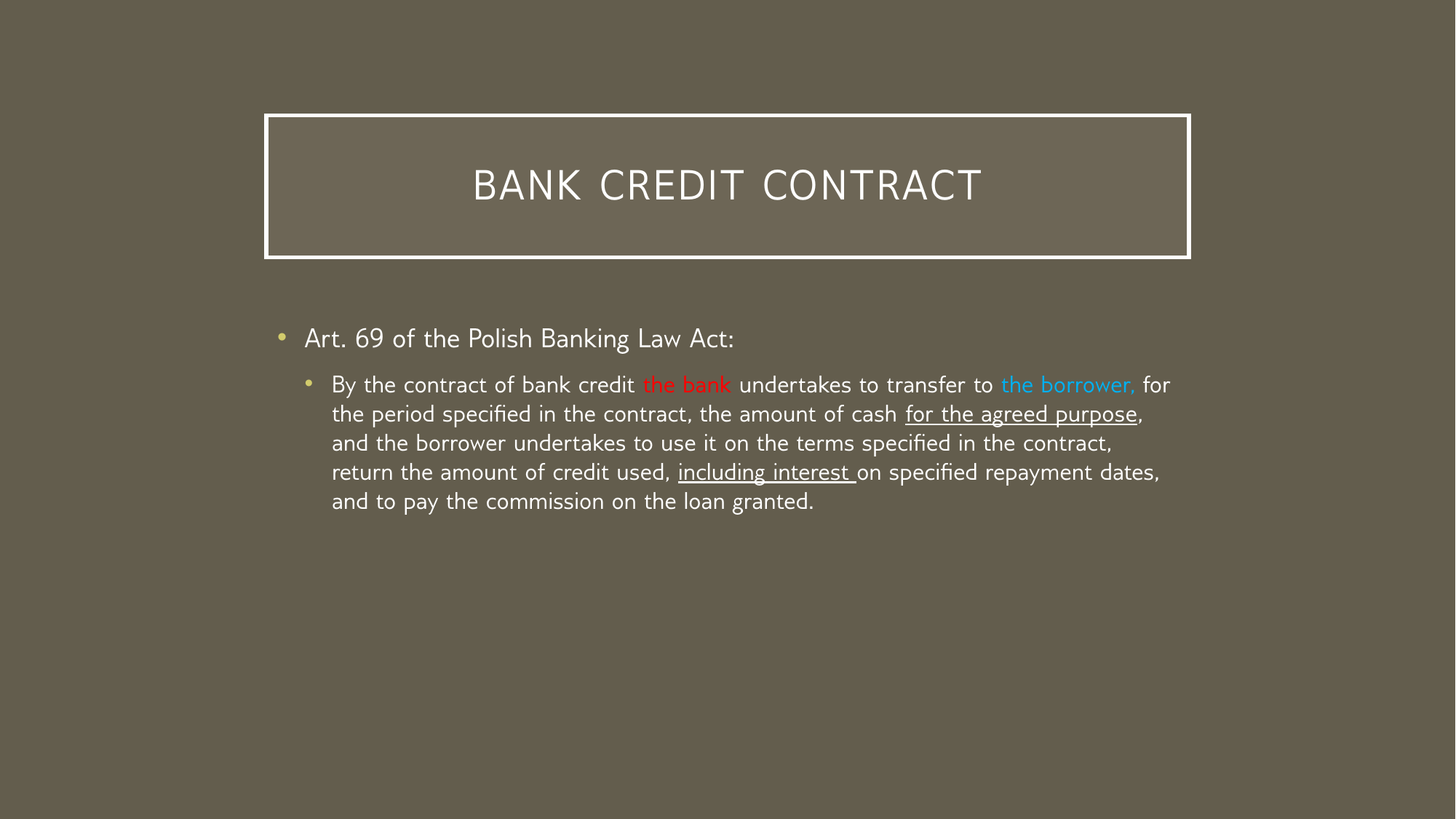

# Bank credit contract
Art. 69 of the Polish Banking Law Act:
By the contract of bank credit the bank undertakes to transfer to the borrower, for the period specified in the contract, the amount of cash for the agreed purpose, and the borrower undertakes to use it on the terms specified in the contract, return the amount of credit used, including interest on specified repayment dates, and to pay the commission on the loan granted.